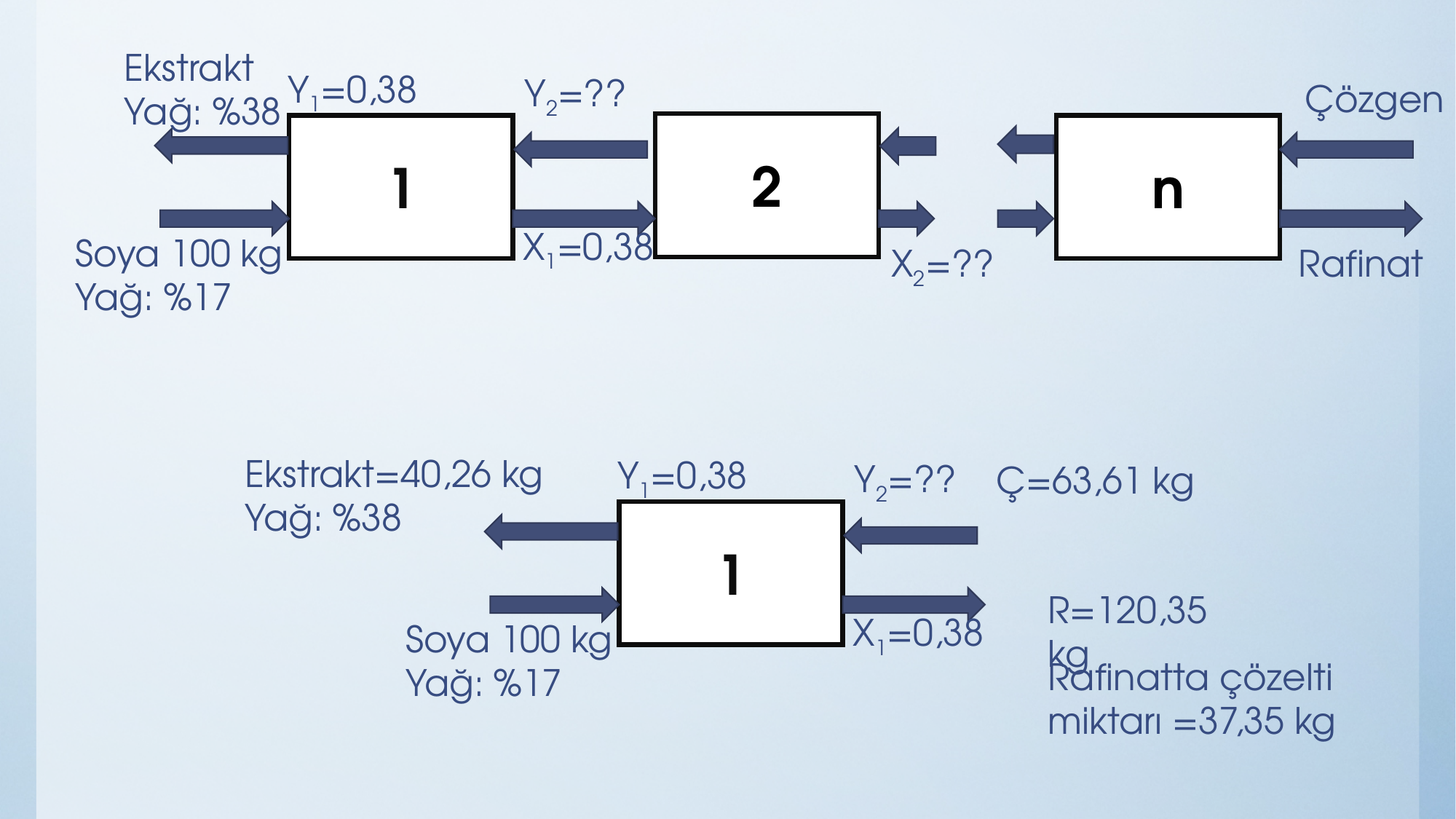

Ekstrakt
Yağ: %38
Y1=0,38
Y2=??
Çözgen
2
1
n

X1=0,38
Soya 100 kg
Yağ: %17
X2=??
Rafinat
Ekstrakt=40,26 kg
Yağ: %38
Y1=0,38
Y2=??
Ç=63,61 kg
1

R=120,35 kg

X1=0,38
Soya 100 kg
Yağ: %17
Rafinatta çözelti miktarı =37,35 kg